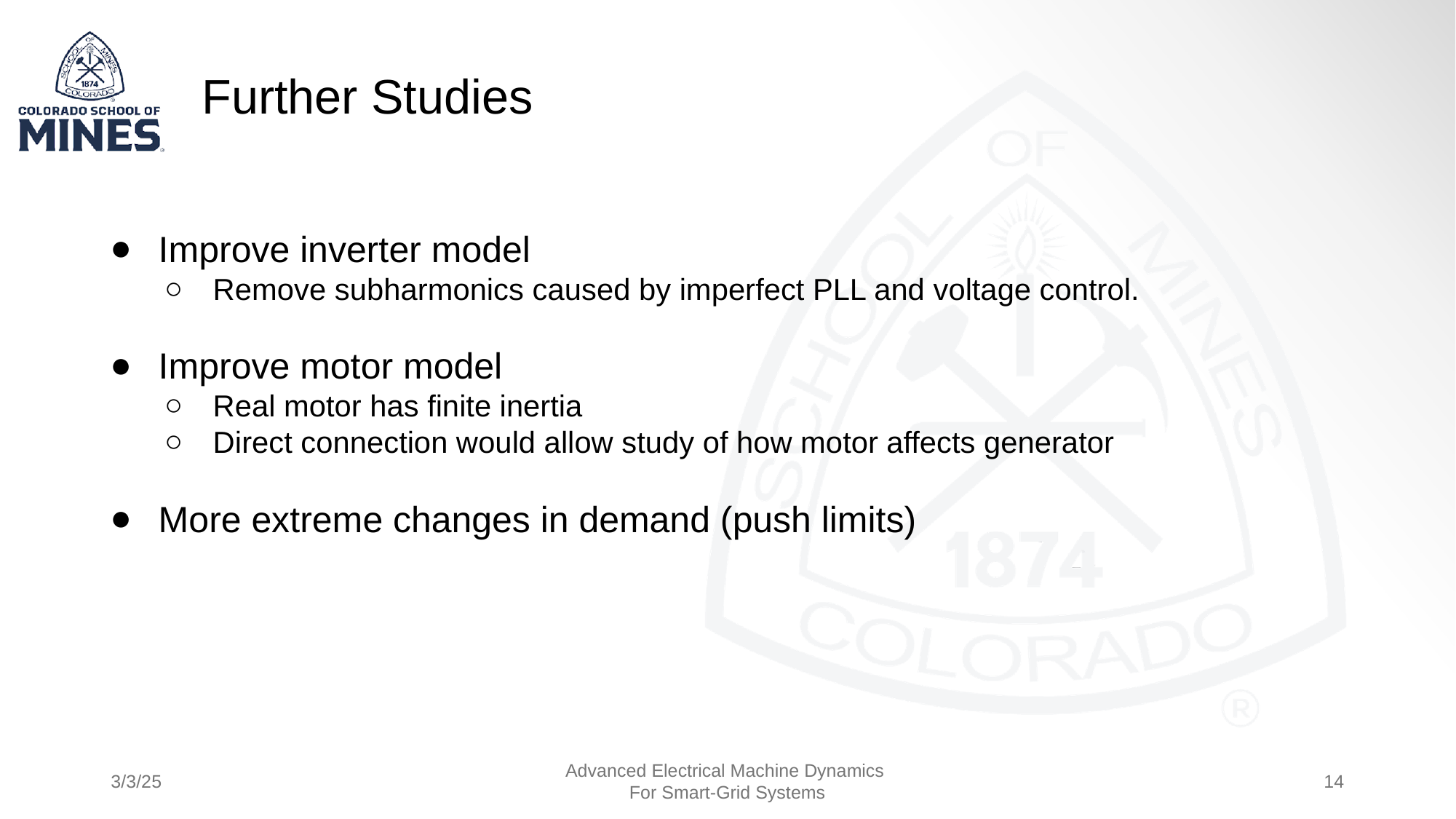

Further Studies
Improve inverter model
Remove subharmonics caused by imperfect PLL and voltage control.

Improve motor model
Real motor has finite inertia
Direct connection would allow study of how motor affects generator

More extreme changes in demand (push limits)

3/3/25
Advanced Electrical Machine Dynamics
For Smart-Grid Systems
14